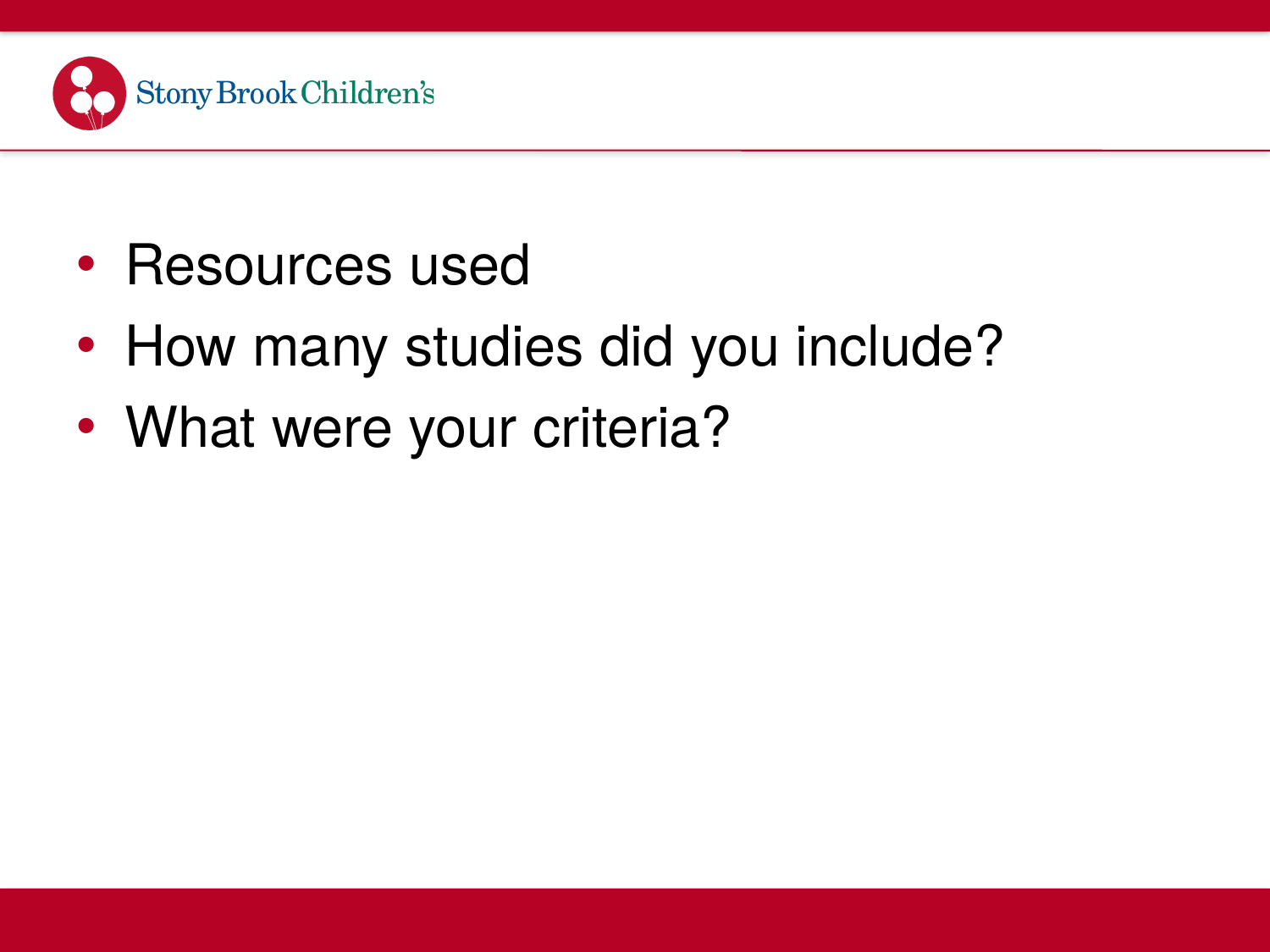

Your Search
Resources used
How many studies did you include?
What were your criteria?